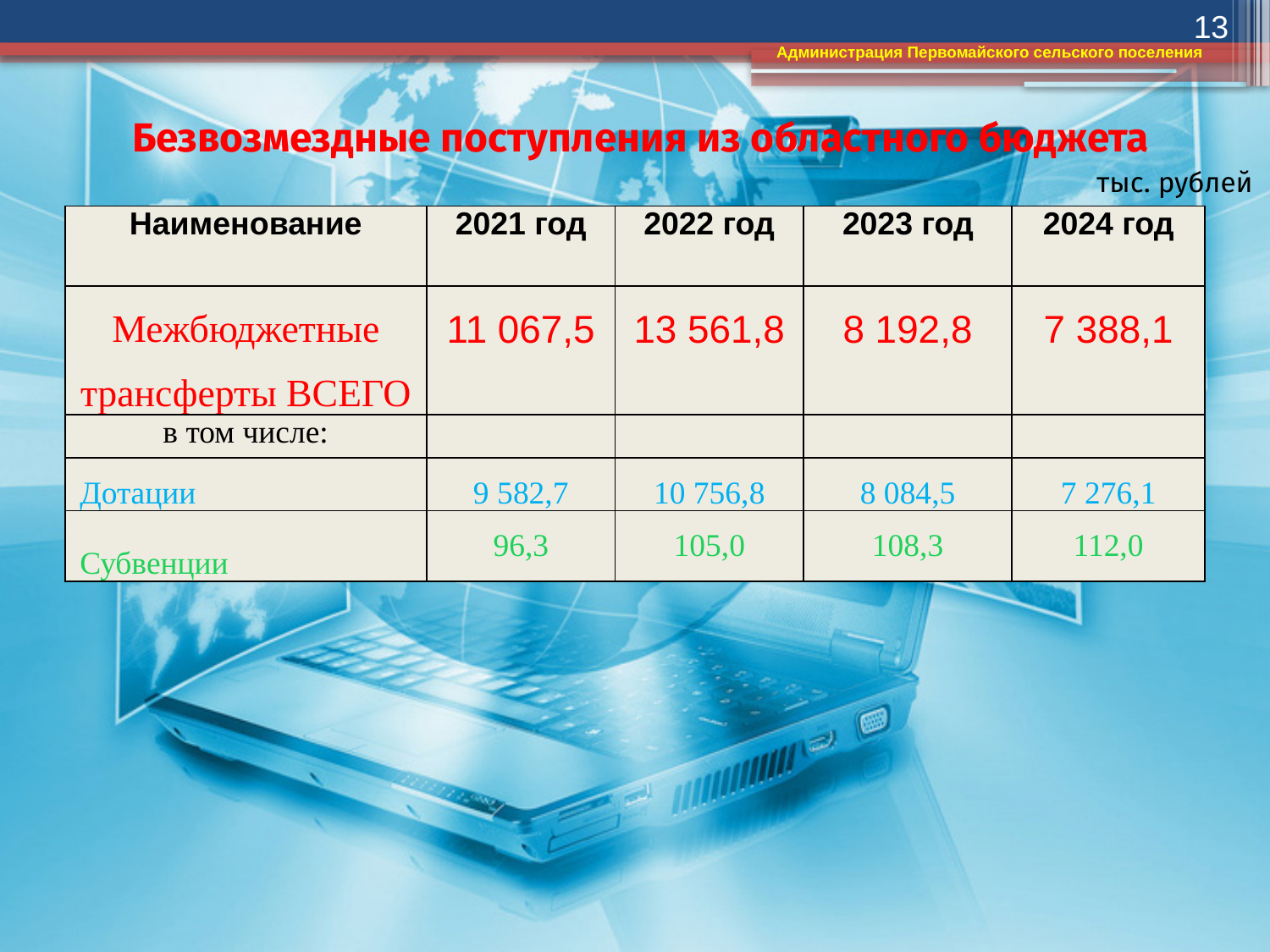

13
Администрация Первомайского сельского поселения
# Безвозмездные поступления из областного бюджета
тыс. рублей
| Наименование | 2021 год | 2022 год | 2023 год | 2024 год |
| --- | --- | --- | --- | --- |
| Межбюджетные трансферты ВСЕГО | 11 067,5 | 13 561,8 | 8 192,8 | 7 388,1 |
| в том числе: |  |  |  |  |
| Дотации | 9 582,7 | 10 756,8 | 8 084,5 | 7 276,1 |
| Субвенции | 96,3 | 105,0 | 108,3 | 112,0 |